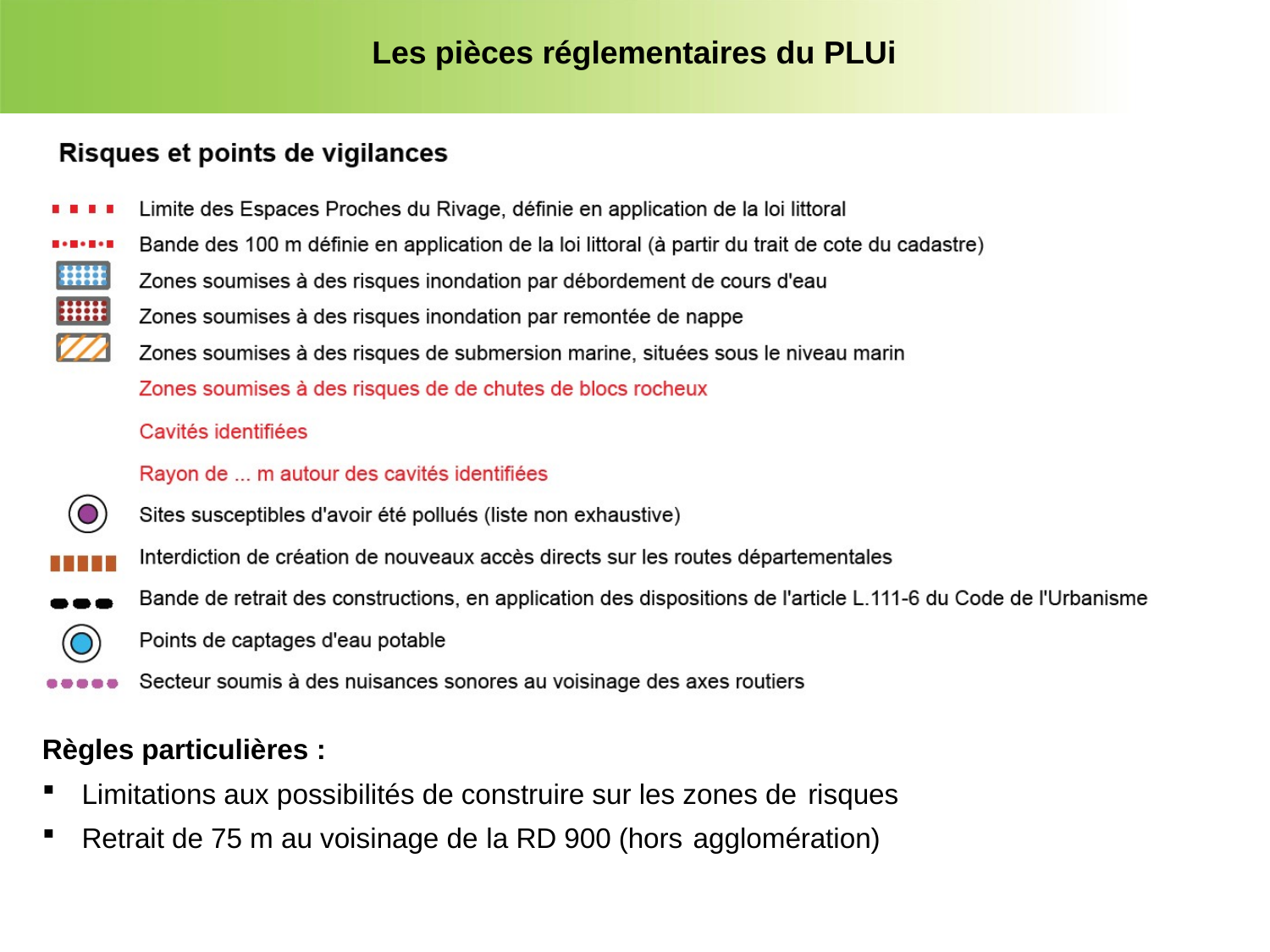

Les pièces réglementaires du PLUi

Règles particulières :
Limitations aux possibilités de construire sur les zones de risques
Retrait de 75 m au voisinage de la RD 900 (hors agglomération)